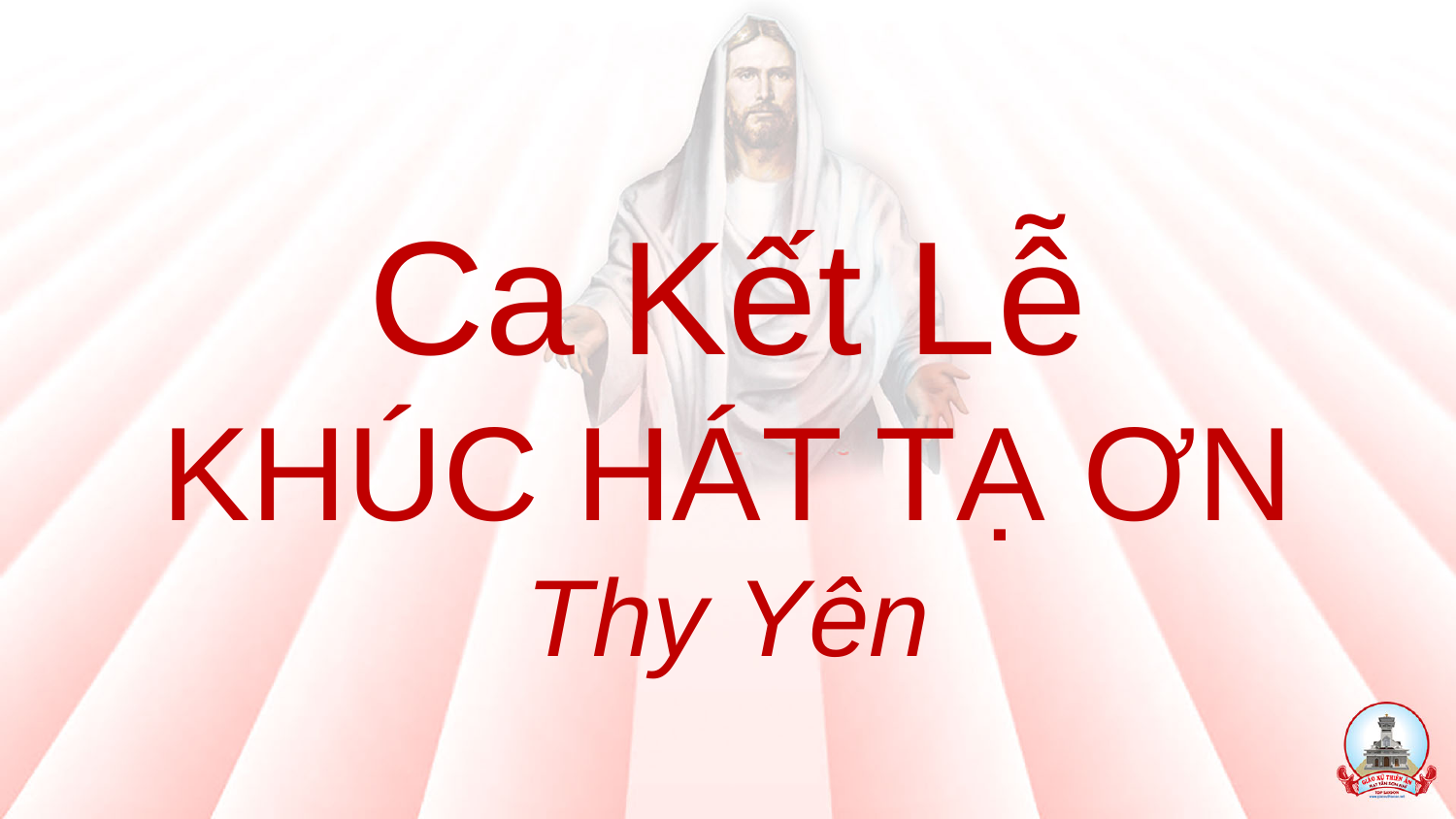

# Ca Kết Lễ KHÚC HÁT TẠ ƠN Thy Yên